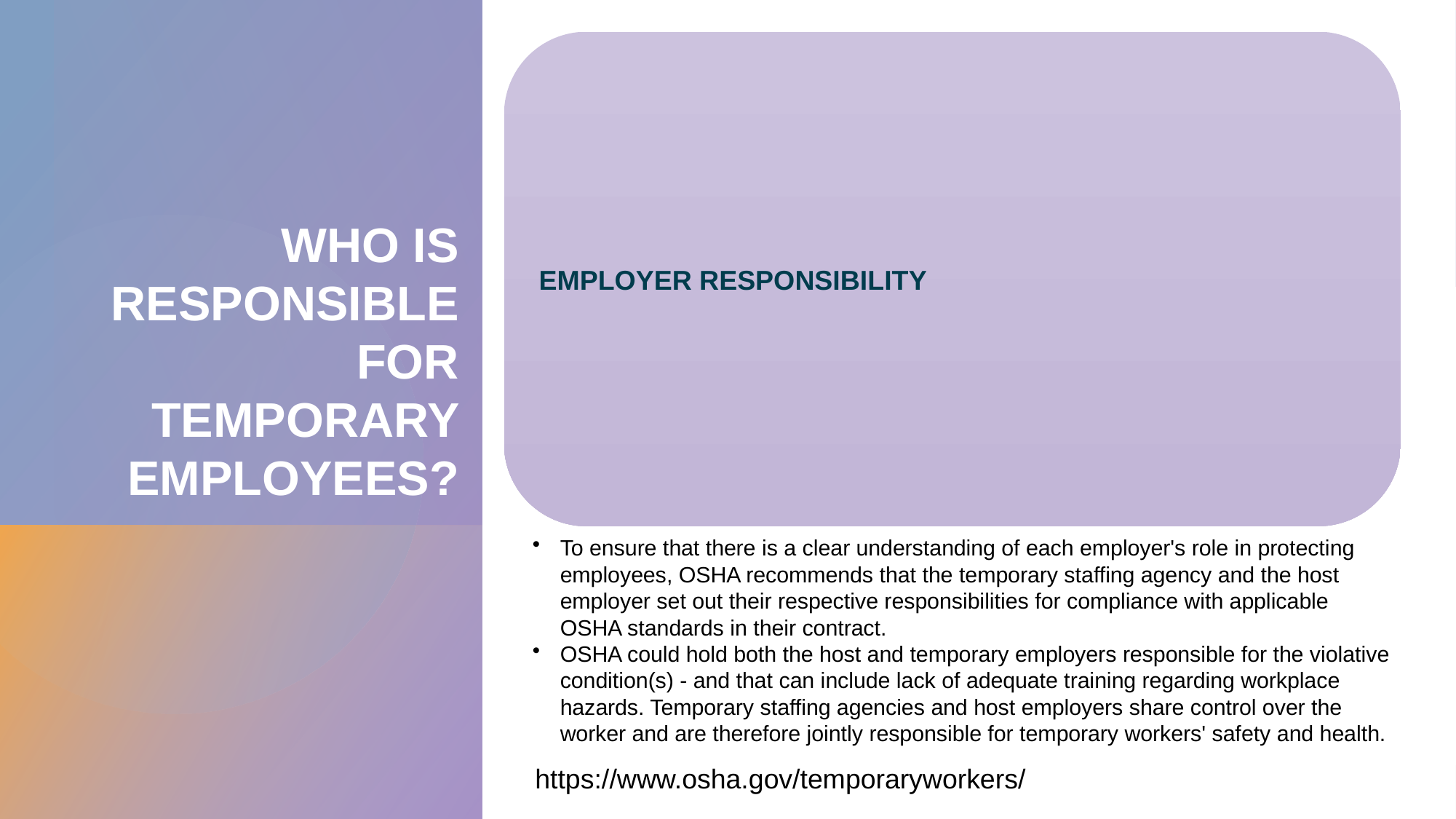

Employer responsibility
To ensure that there is a clear understanding of each employer's role in protecting employees, OSHA recommends that the temporary staffing agency and the host employer set out their respective responsibilities for compliance with applicable OSHA standards in their contract.
OSHA could hold both the host and temporary employers responsible for the violative condition(s) - and that can include lack of adequate training regarding workplace hazards. Temporary staffing agencies and host employers share control over the worker and are therefore jointly responsible for temporary workers' safety and health.

# Who is responsible for temporary employees?

https://www.osha.gov/temporaryworkers/